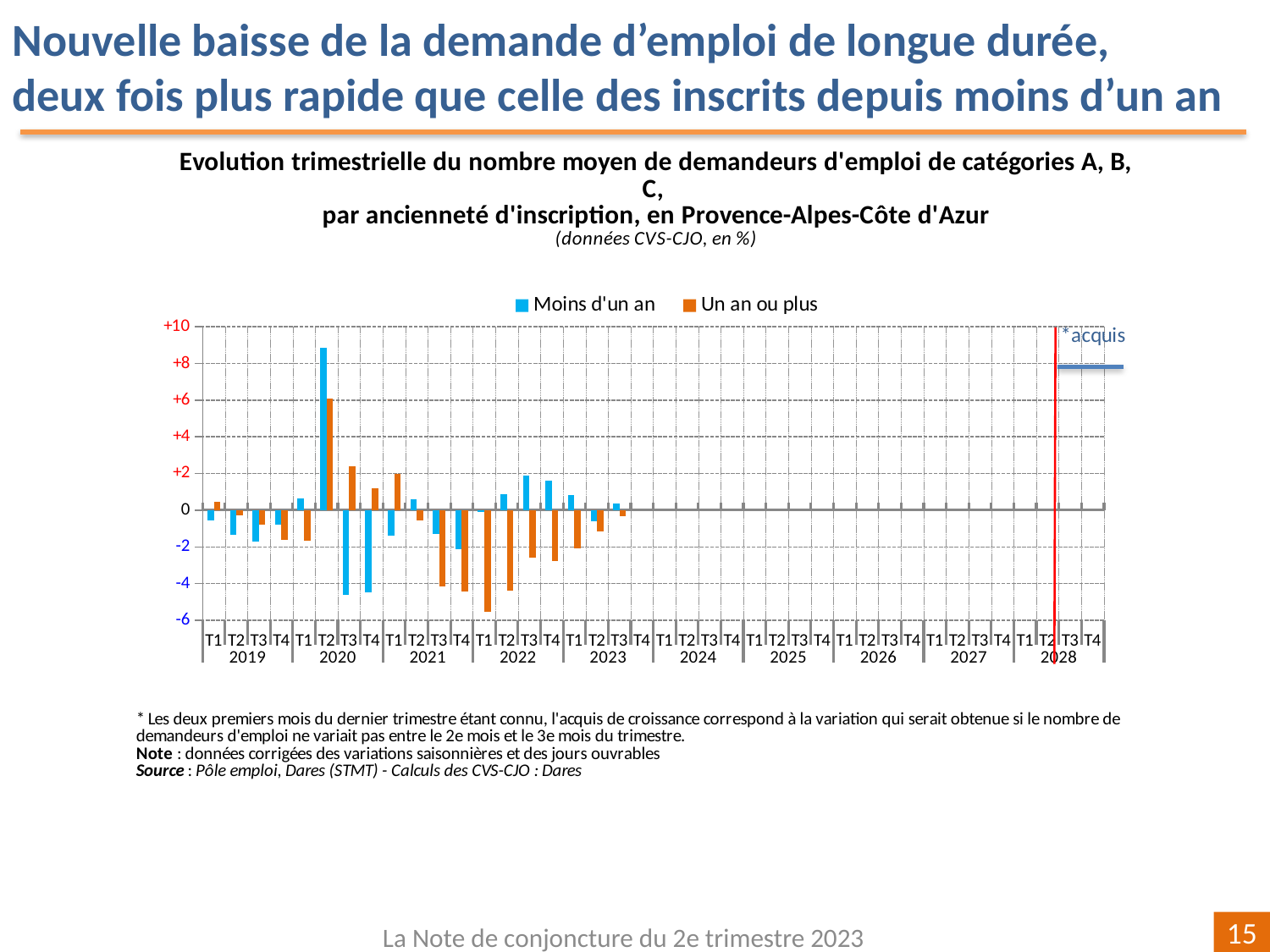

Nouvelle baisse de la demande d’emploi de longue durée,
deux fois plus rapide que celle des inscrits depuis moins d’un an

[unsupported chart]

La Note de conjoncture du 2e trimestre 2023
15